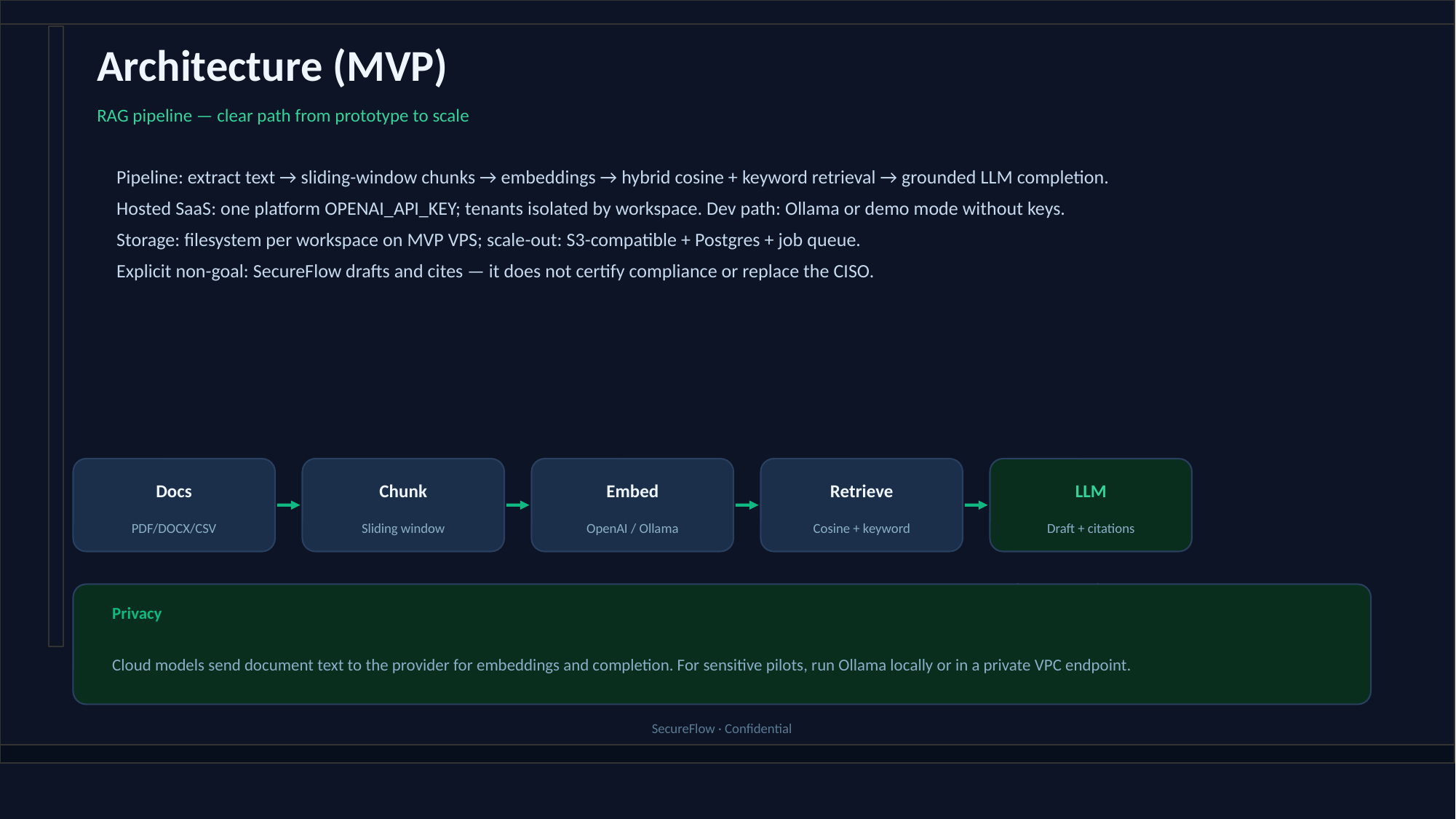

Architecture (MVP)
RAG pipeline — clear path from prototype to scale
Pipeline: extract text → sliding-window chunks → embeddings → hybrid cosine + keyword retrieval → grounded LLM completion.
Hosted SaaS: one platform OPENAI_API_KEY; tenants isolated by workspace. Dev path: Ollama or demo mode without keys.
Storage: filesystem per workspace on MVP VPS; scale-out: S3-compatible + Postgres + job queue.
Explicit non-goal: SecureFlow drafts and cites — it does not certify compliance or replace the CISO.

Docs
Chunk
Embed
Retrieve
LLM

PDF/DOCX/CSV
Sliding window
OpenAI / Ollama
Cosine + keyword
Draft + citations
→  Human-approved CSV sent to buyer

Privacy
Cloud models send document text to the provider for embeddings and completion. For sensitive pilots, run Ollama locally or in a private VPC endpoint.
SecureFlow · Confidential